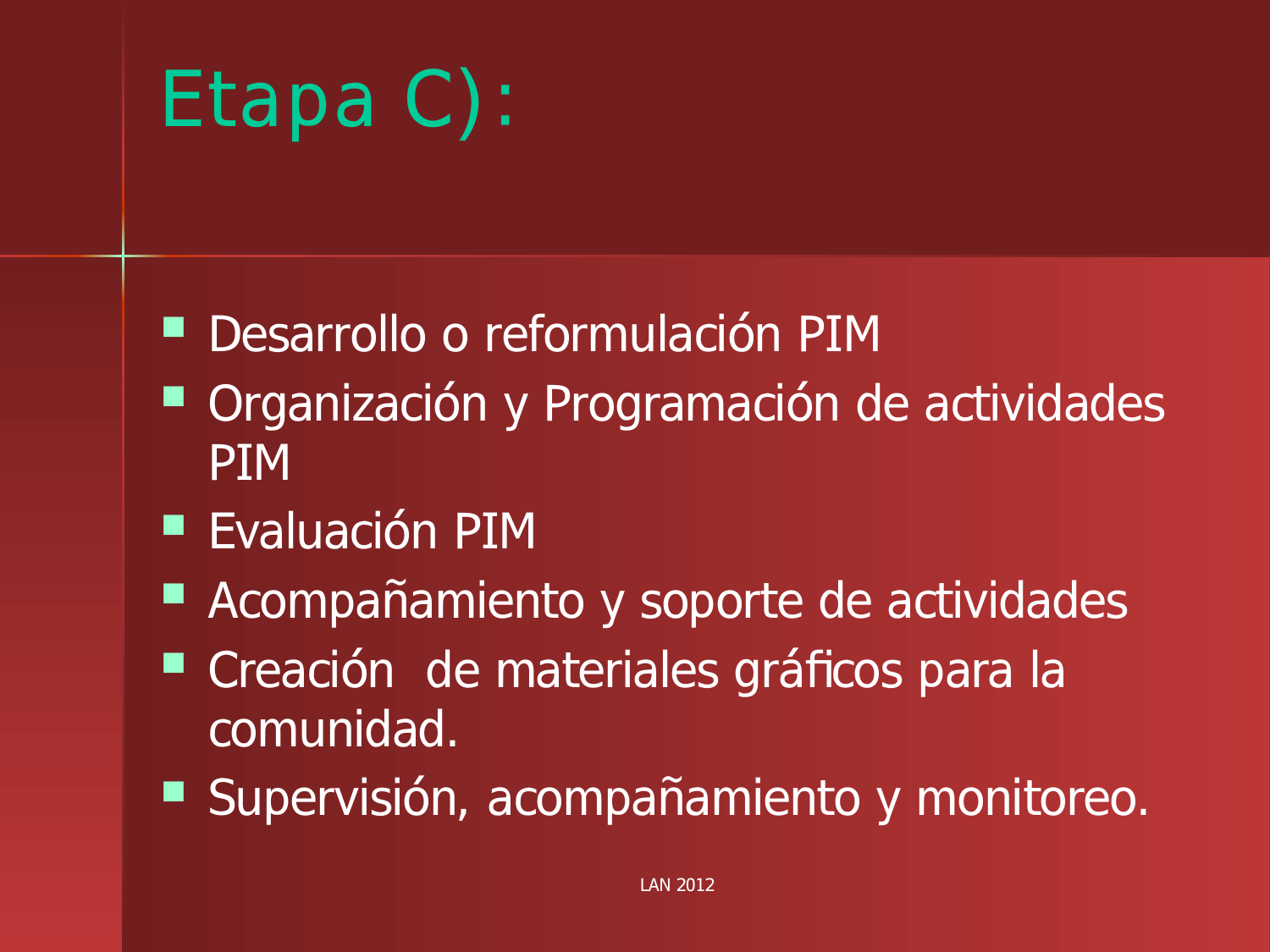

# Etapa C):

Desarrollo o reformulación PIM
Organización y Programación de actividades PIM
Evaluación PIM
Acompañamiento y soporte de actividades
Creación  de materiales gráficos para la comunidad.
Supervisión, acompañamiento y monitoreo.

LAN 2012